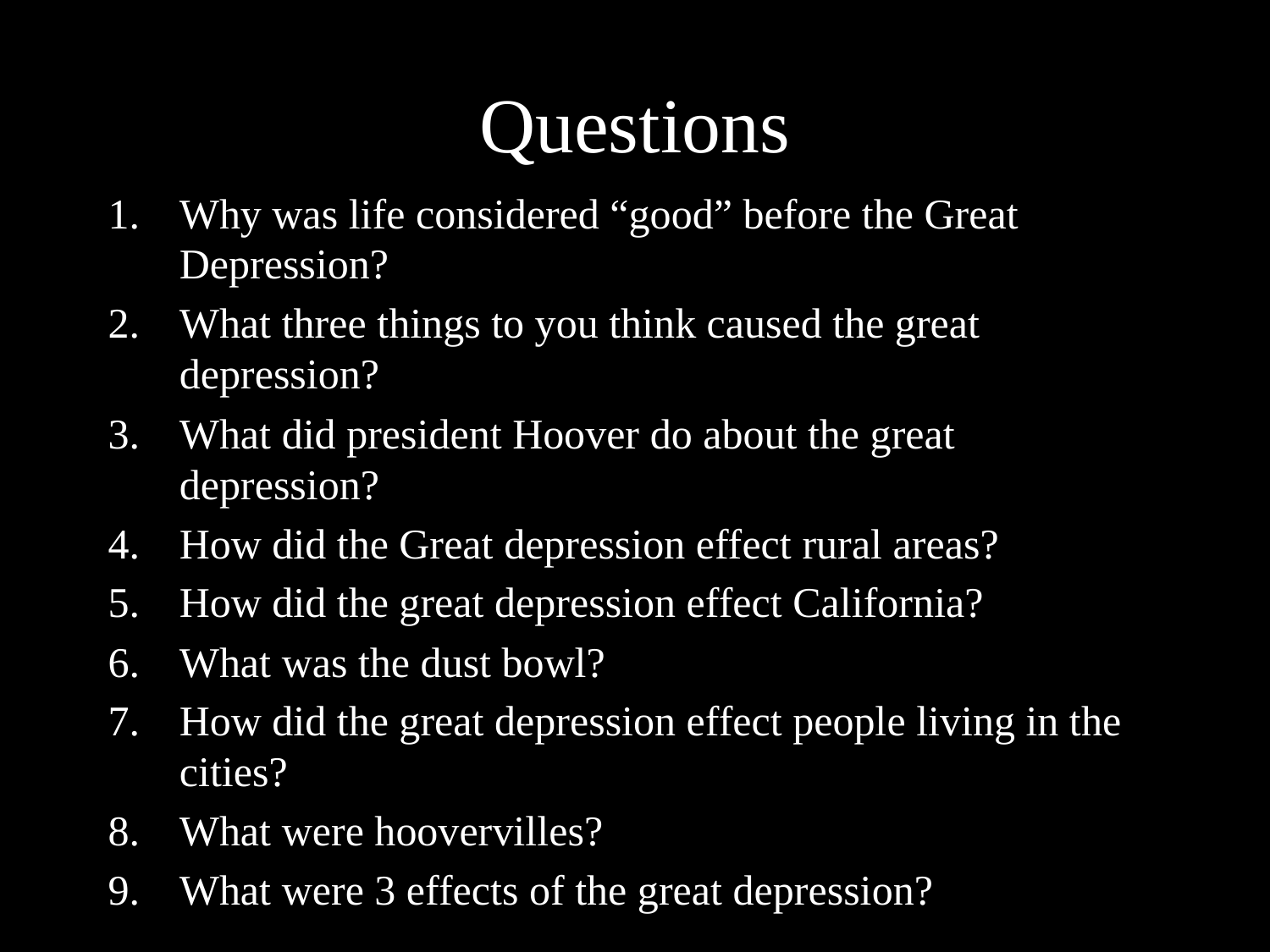

# Questions
Why was life considered “good” before the Great Depression?
What three things to you think caused the great depression?
What did president Hoover do about the great depression?
How did the Great depression effect rural areas?
How did the great depression effect California?
What was the dust bowl?
How did the great depression effect people living in the cities?
What were hoovervilles?
What were 3 effects of the great depression?